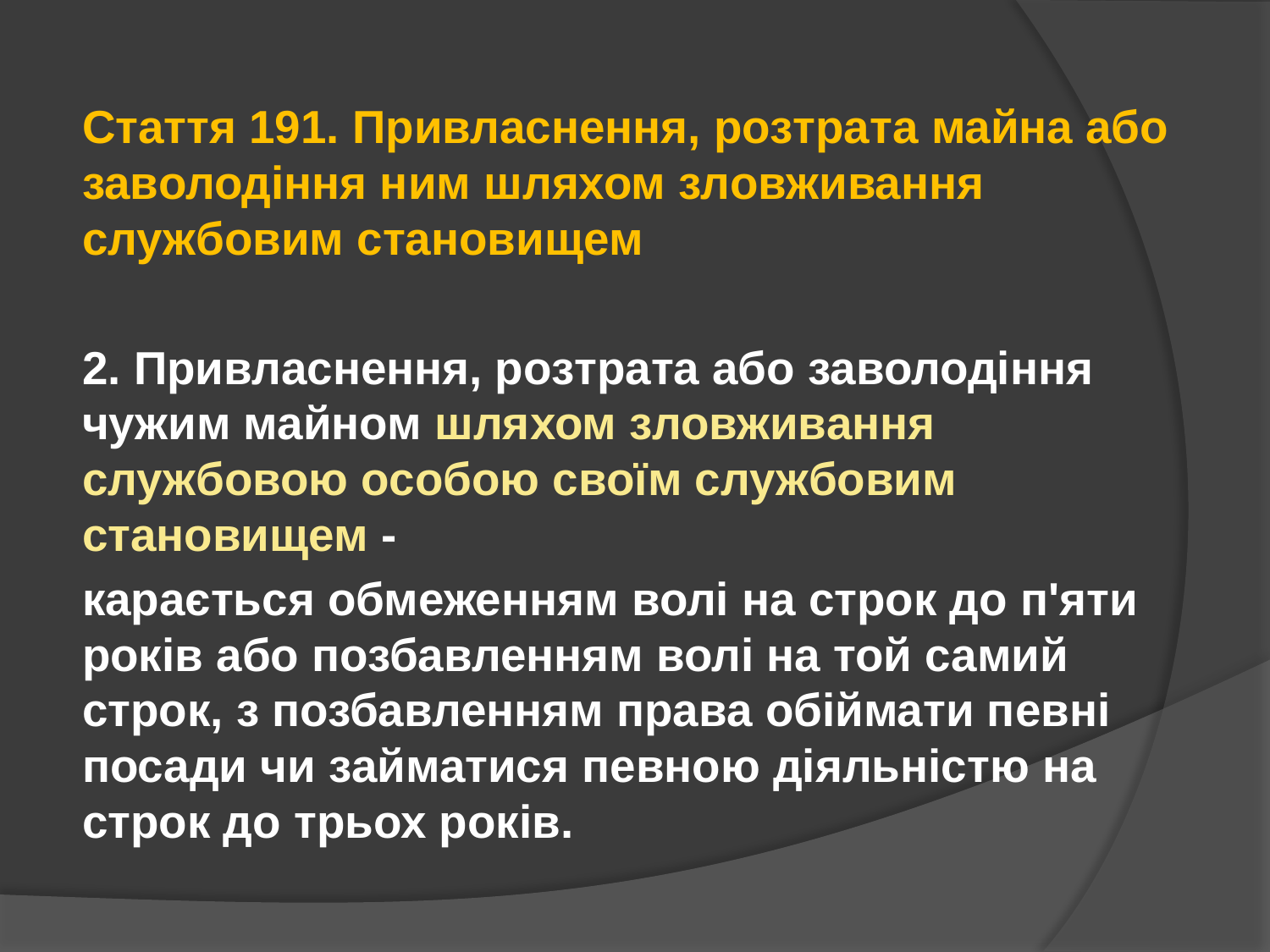

Стаття 191. Привласнення, розтрата майна або заволодіння ним шляхом зловживання службовим становищем

2. Привласнення, розтрата або заволодіння чужим майном шляхом зловживання службовою особою своїм службовим становищем -
карається обмеженням волі на строк до п'яти років або позбавленням волі на той самий строк, з позбавленням права обіймати певні посади чи займатися певною діяльністю на строк до трьох років.